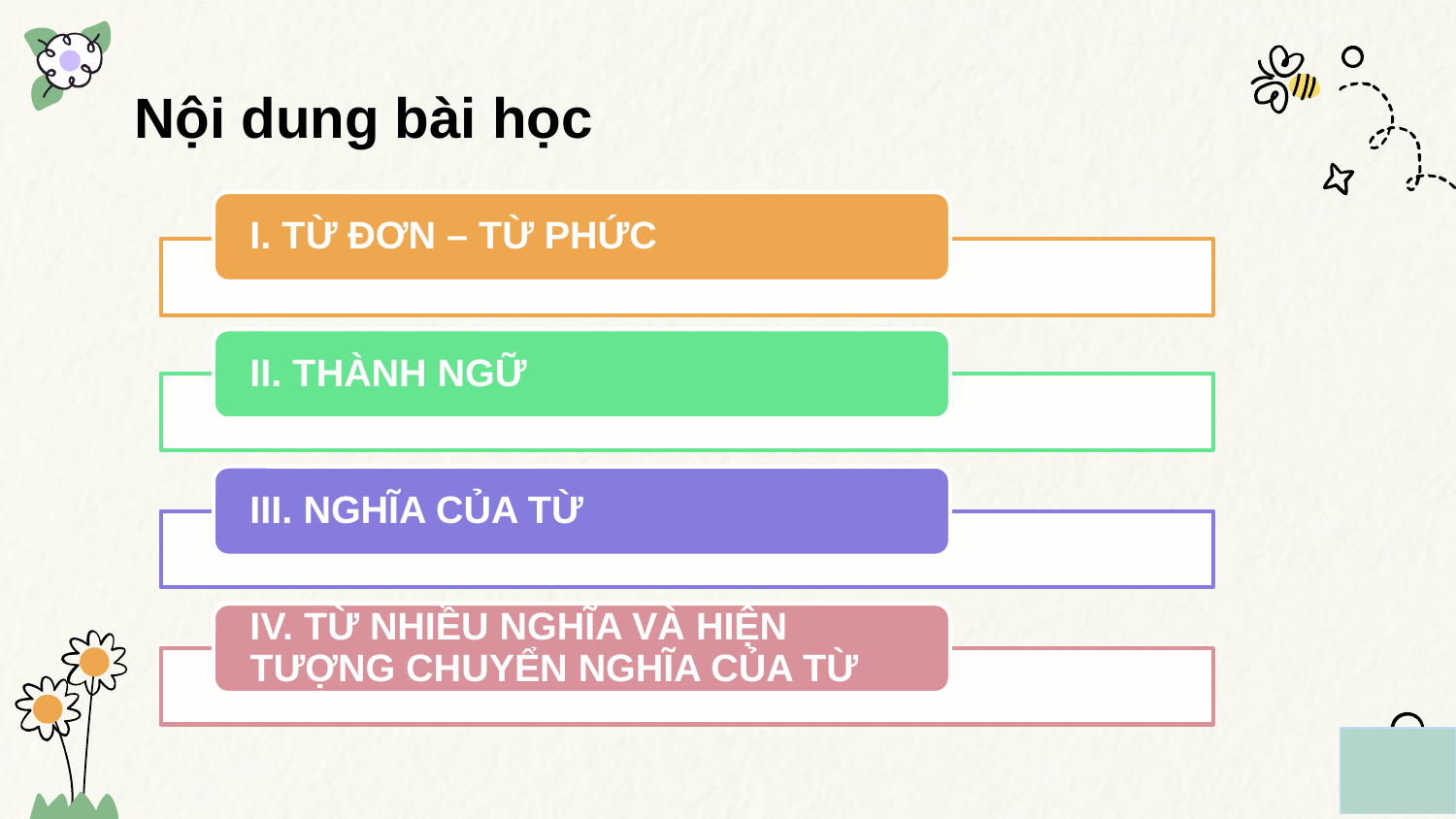

# Nội dung bài học

I. TỪ ĐƠN – TỪ PHỨC

II. THÀNH NGỮ

III. NGHĨA CỦA TỪ
IV. TỪ NHIỀU NGHĨA VÀ HIỆN TƯỢNG CHUYỂN NGHĨA CỦA TỪ